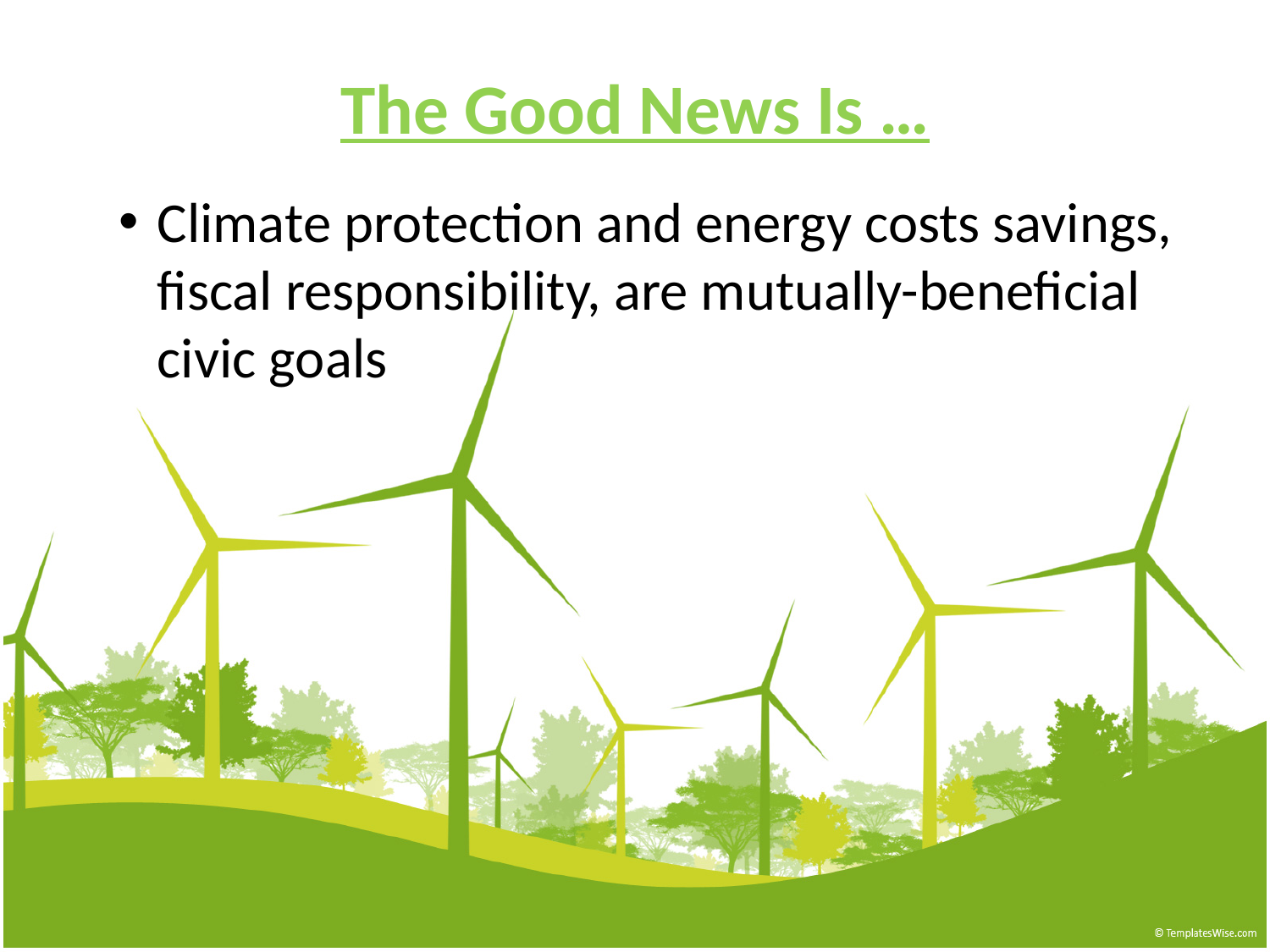

# The Good News Is …
Climate protection and energy costs savings, fiscal responsibility, are mutually-beneficial civic goals